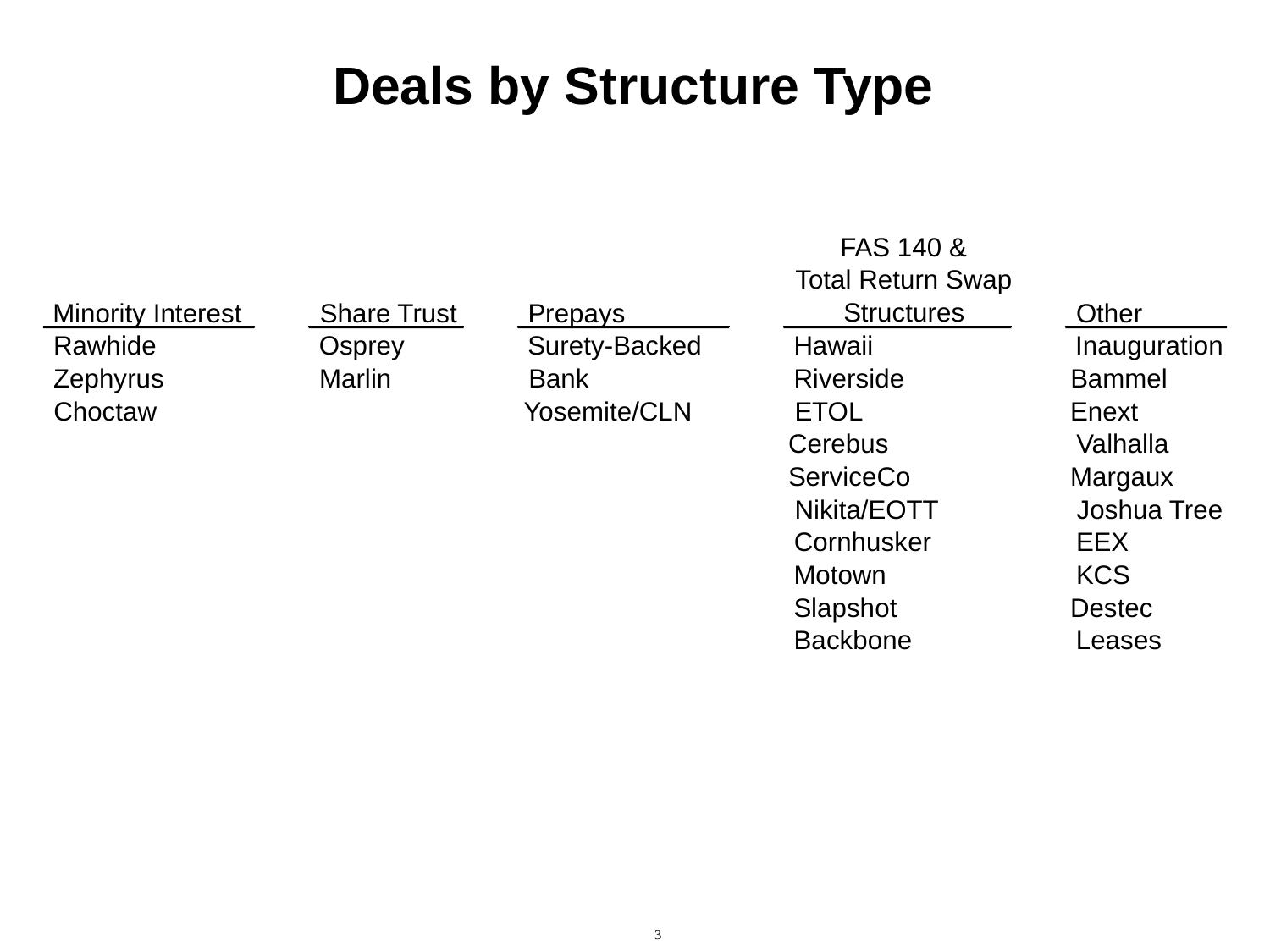

3
# Deals by Structure Type
FAS 140 &
Total Return Swap
Structures
Minority Interest
Share Trust
Prepays
Other

Rawhide
Osprey
Surety-Backed
Hawaii
Inauguration
Zephyrus
Marlin
Bank
Riverside
Bammel
Choctaw
Yosemite/CLN
ETOL
Enext
Cerebus
Valhalla
ServiceCo
Margaux
Nikita/EOTT
Joshua Tree
Cornhusker
EEX
Motown
KCS
Slapshot
Destec
Backbone
Leases